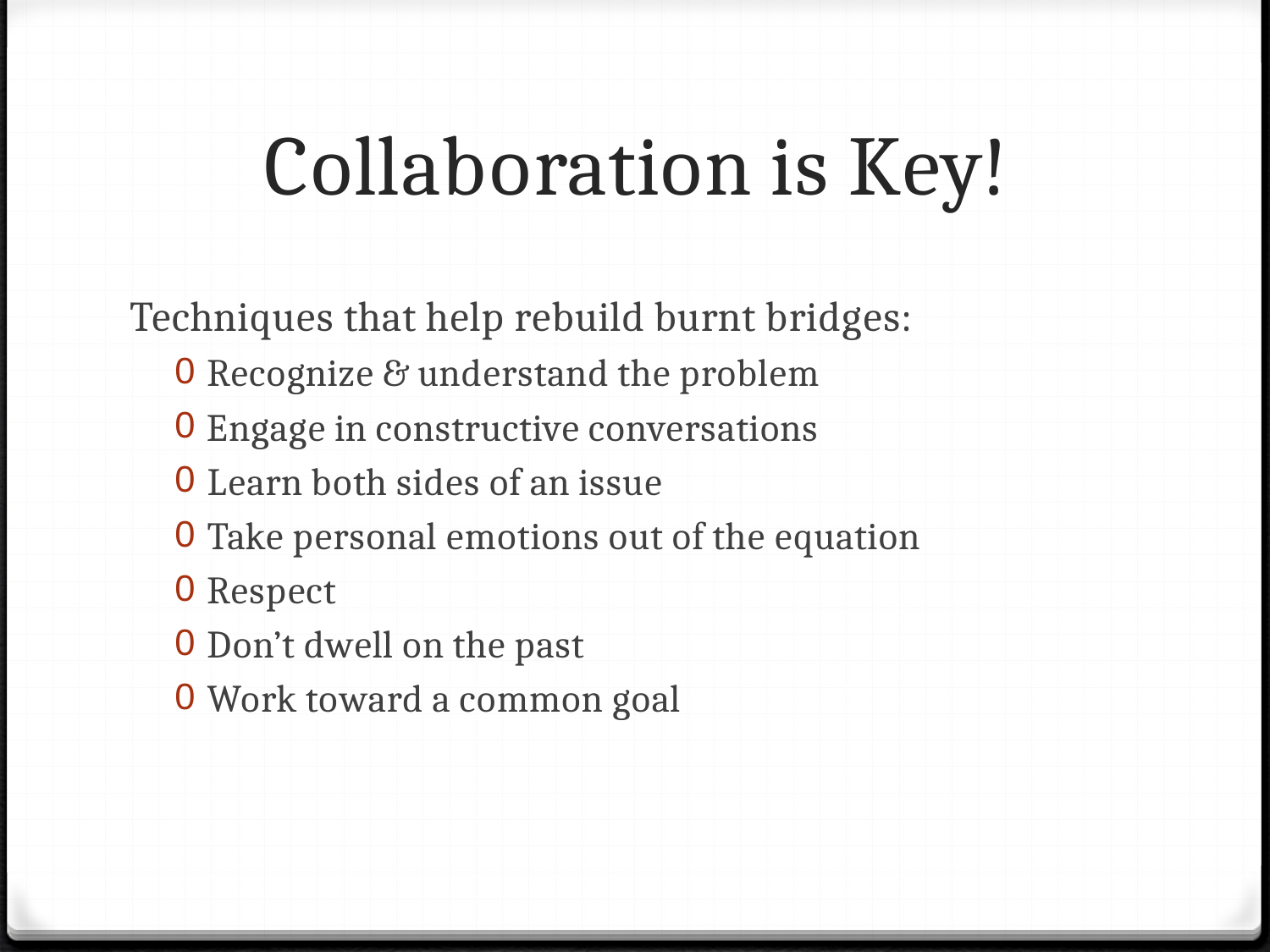

# Collaboration is Key!
Techniques that help rebuild burnt bridges:
Recognize & understand the problem
Engage in constructive conversations
Learn both sides of an issue
Take personal emotions out of the equation
Respect
Don’t dwell on the past
Work toward a common goal